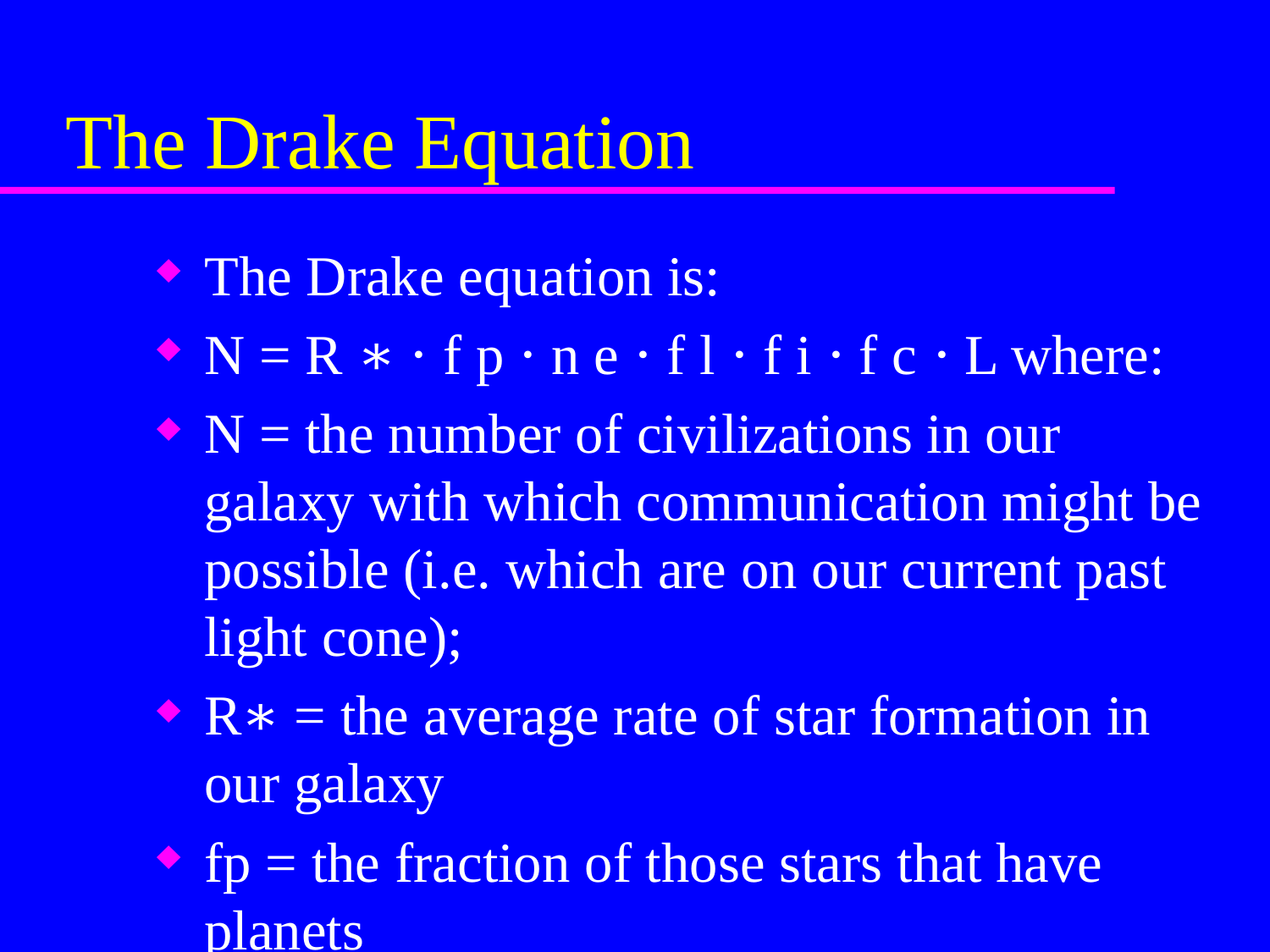

# The Drake Equation
The Drake equation is:
N = R ∗ ⋅ f p ⋅ n e ⋅ f l ⋅ f i ⋅ f c ⋅ L where:
N = the number of civilizations in our galaxy with which communication might be possible (i.e. which are on our current past light cone);
R∗ = the average rate of star formation in our galaxy
fp = the fraction of those stars that have planets